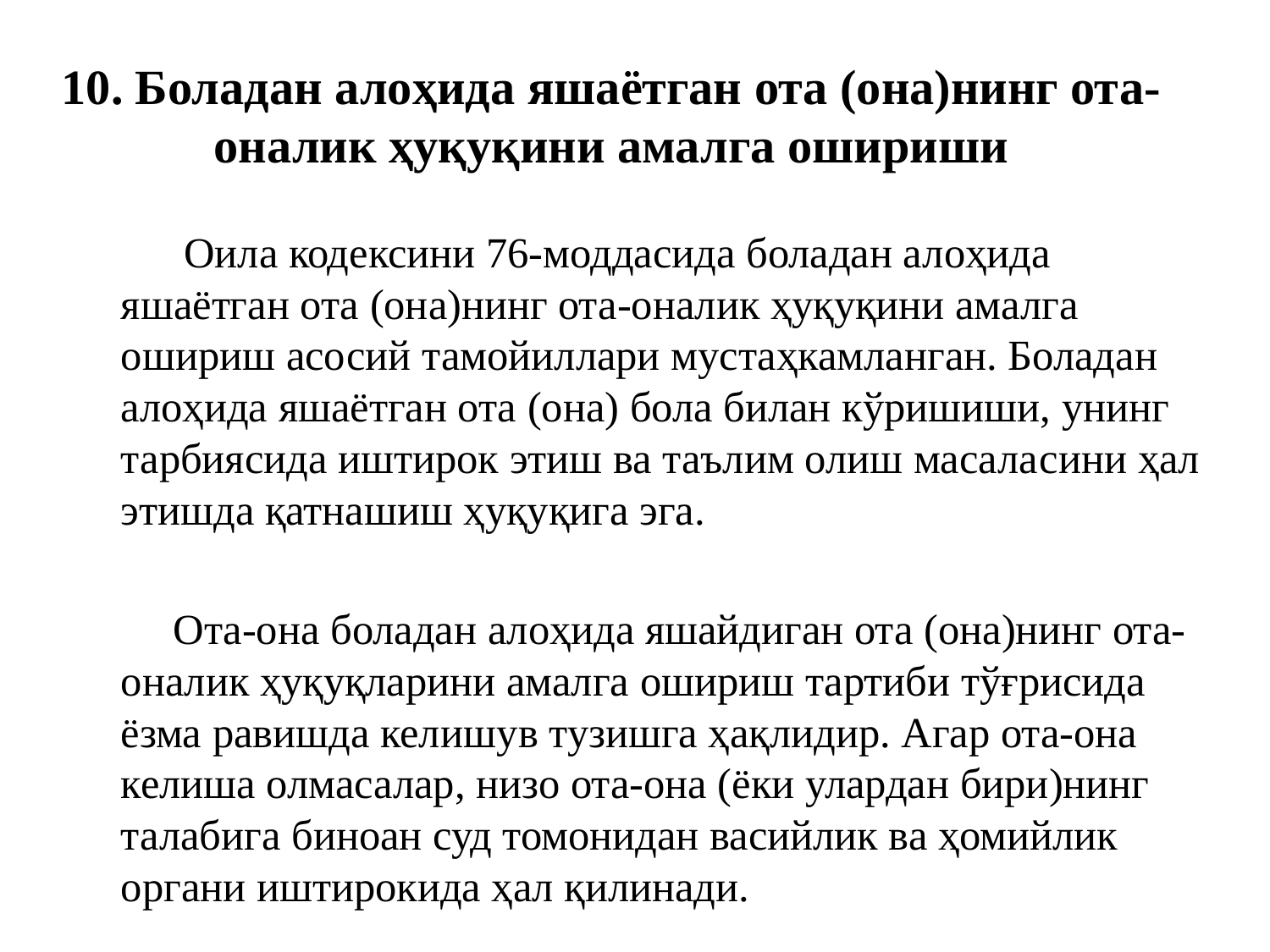

# 10. Боладан алоҳида яшаётган ота (она)нинг ота-оналик ҳуқуқини амалга ошириши

          Оила кодексини 76-моддасида боладан алоҳида яшаётган ота (она)нинг ота-оналик ҳуқуқини амалга ошириш асосий тамойиллари мустаҳкамланган. Боладан алоҳида яшаётган ота (она) бола билан кўришиши, унинг тарбиясида иштирок этиш ва таълим олиш масала­сини ҳал этишда қатнашиш ҳуқуқига эга.

         Ота-она боладан алоҳида яшайдиган ота (она)нинг ота-оналик ҳуқуқларини амалга ошириш тартиби тўғрисида ёзма равишда кели­шув тузишга ҳақлидир. Агар ота-она келиша олмасалар, низо ота-она (ёки улардан бири)нинг талабига биноан суд томонидан васийлик ва ҳомийлик органи иштирокида ҳал қилинади.